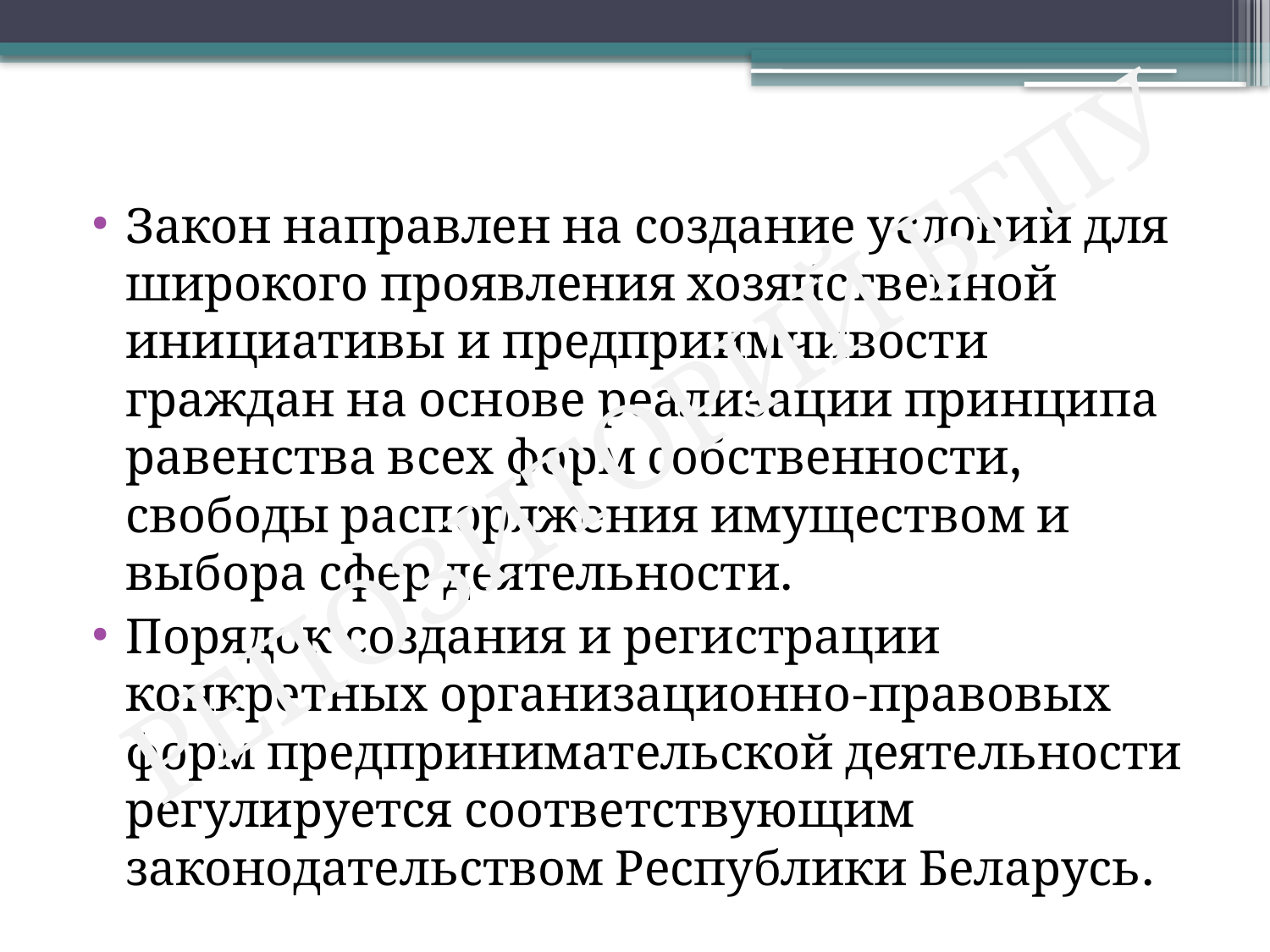

Закон направлен на создание условий для широкого проявления хозяйственной инициативы и предприимчивости граждан на основе реализации принципа равенства всех форм собственности, свободы распоряжения имуществом и выбора сфер деятельности.
Порядок создания и регистрации конкретных организационно-правовых форм предпринимательской деятельности регулируется соответствующим законодательством Республики Беларусь.

РЕПОЗИТОРИЙ БГПУ